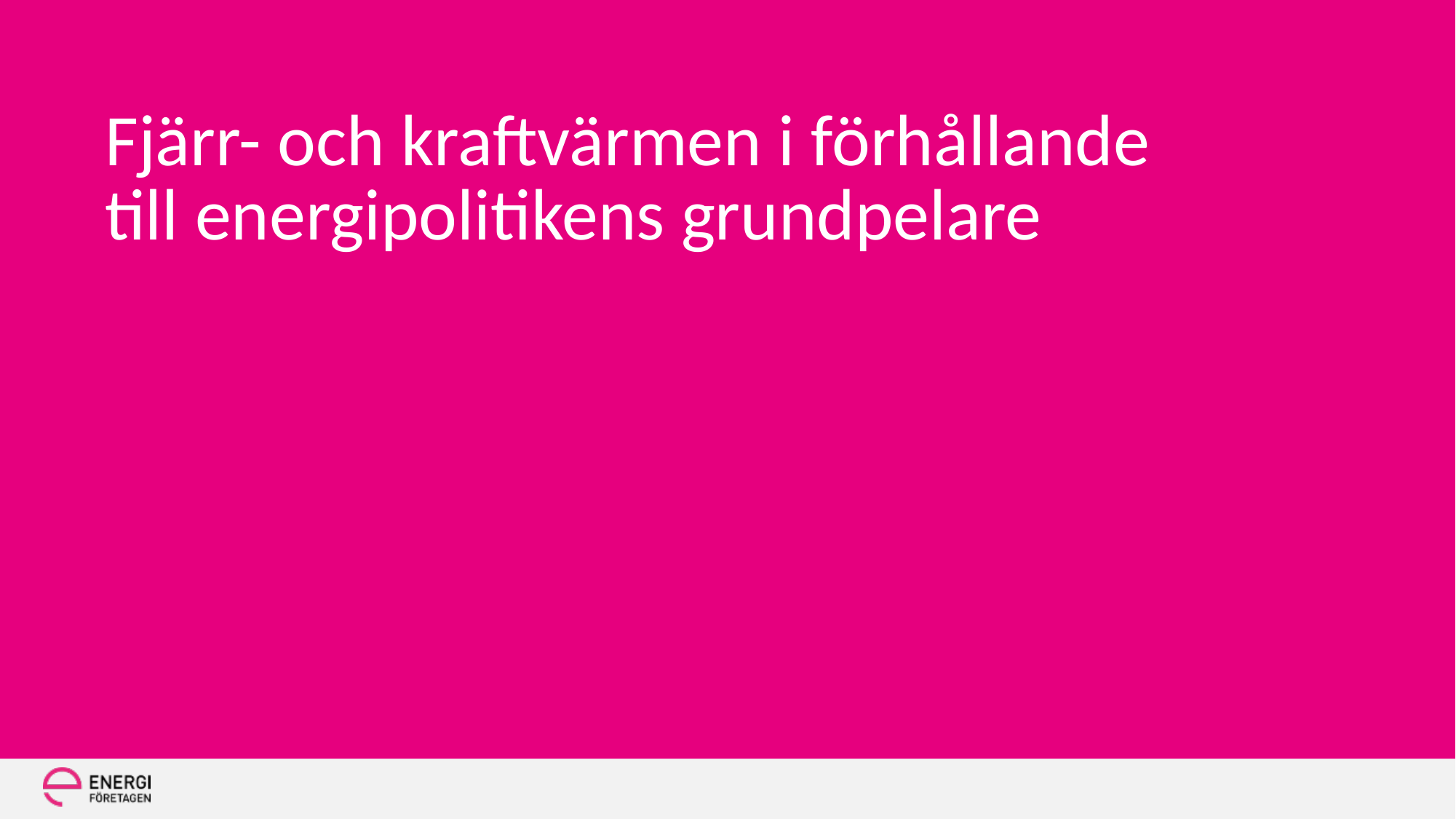

# Fjärr- och kraftvärmen i förhållande till energipolitikens grundpelare